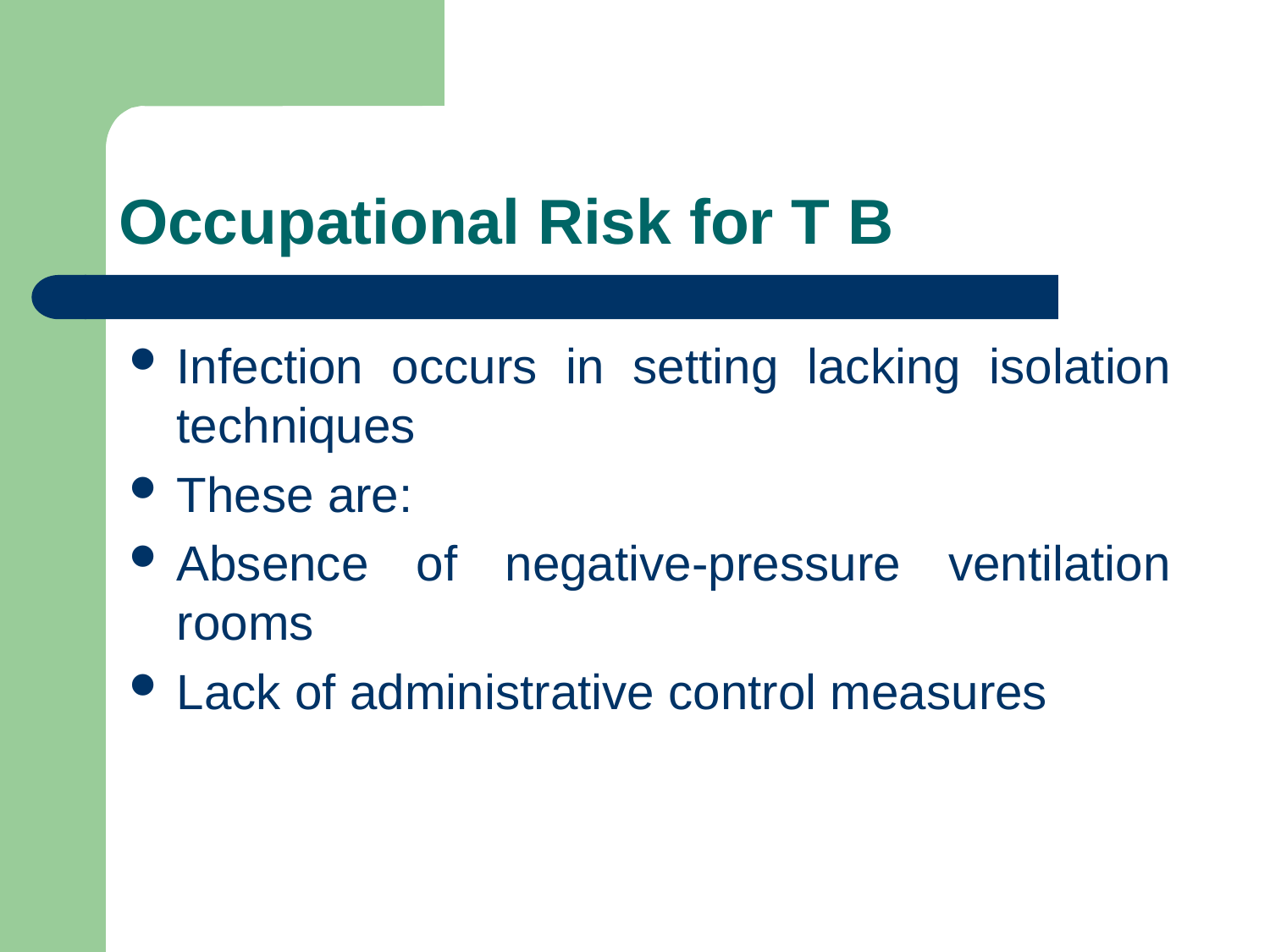

# Occupational Risk for T B
Infection occurs in setting lacking isolation techniques
These are:
Absence of negative-pressure ventilation rooms
Lack of administrative control measures